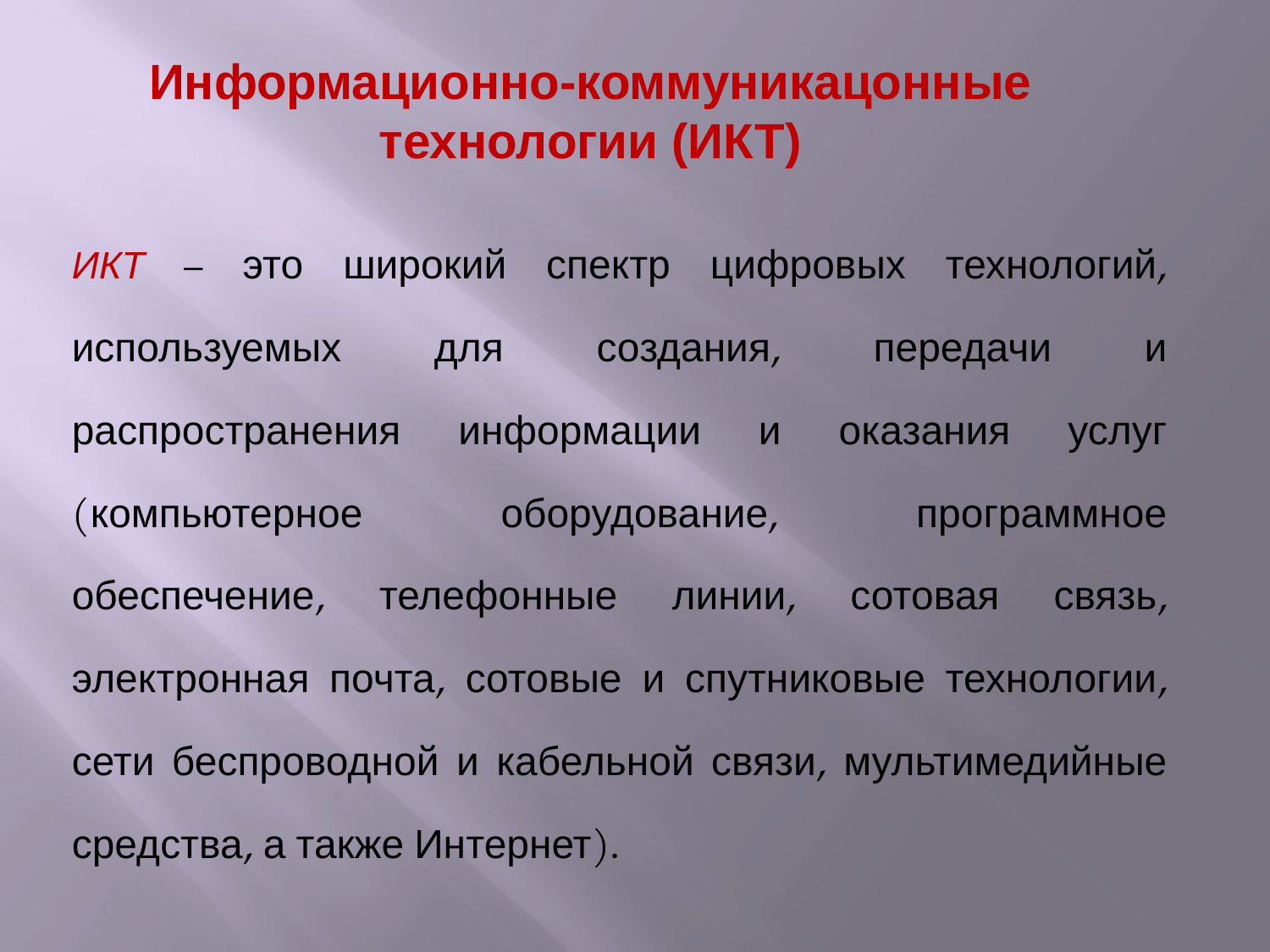

# Информационно-коммуникацонные технологии (ИКТ)
ИКТ – это широкий спектр цифровых технологий, используемых для создания, передачи и распространения информации и оказания услуг (компьютерное оборудование, программное обеспечение, телефонные линии, сотовая связь, электронная почта, сотовые и спутниковые технологии, сети беспроводной и кабельной связи, мультимедийные средства, а также Интернет).